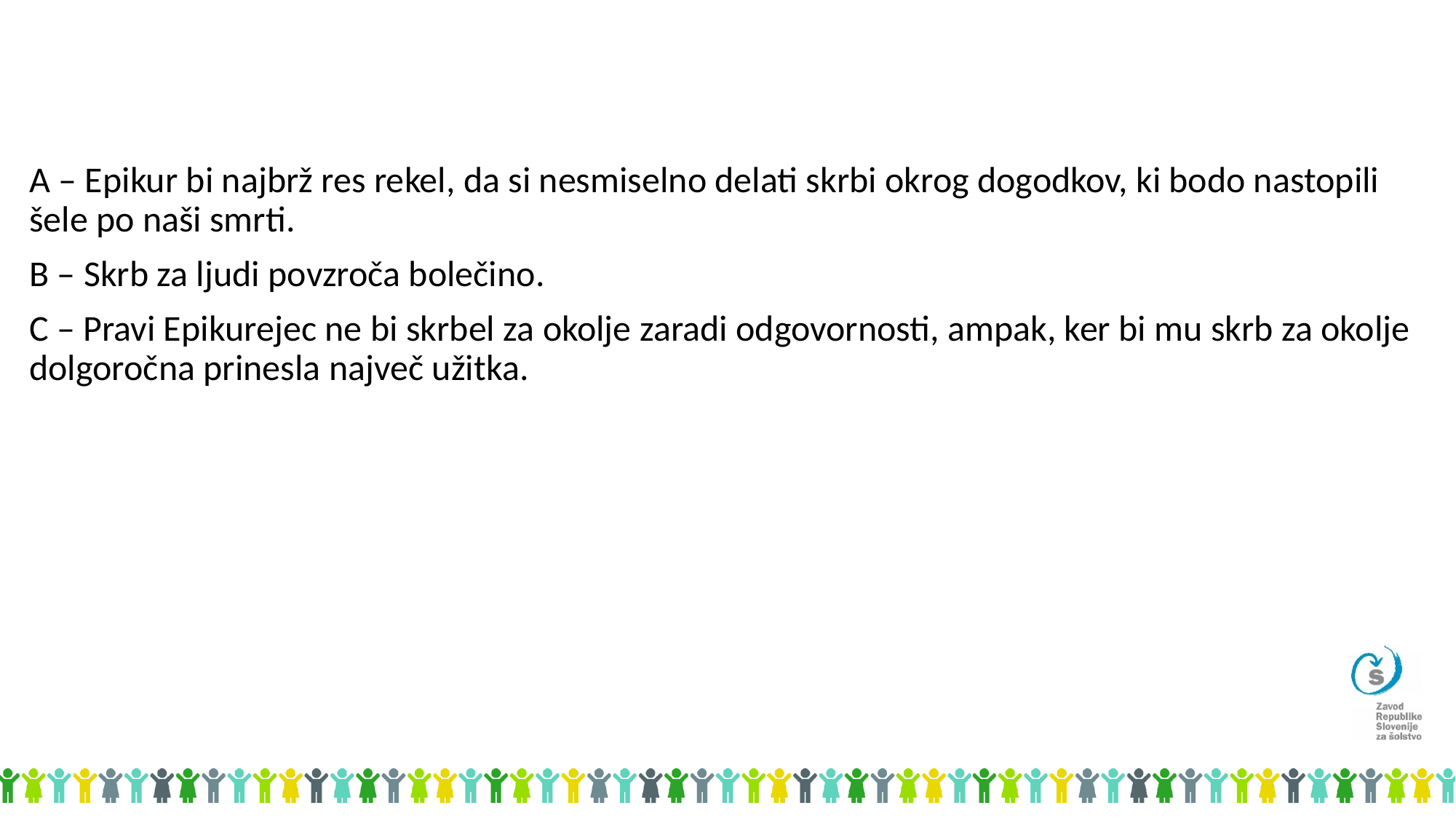

#
A – Epikur bi najbrž res rekel, da si nesmiselno delati skrbi okrog dogodkov, ki bodo nastopili šele po naši smrti.
B – Skrb za ljudi povzroča bolečino.
C – Pravi Epikurejec ne bi skrbel za okolje zaradi odgovornosti, ampak, ker bi mu skrb za okolje dolgoročna prinesla največ užitka.